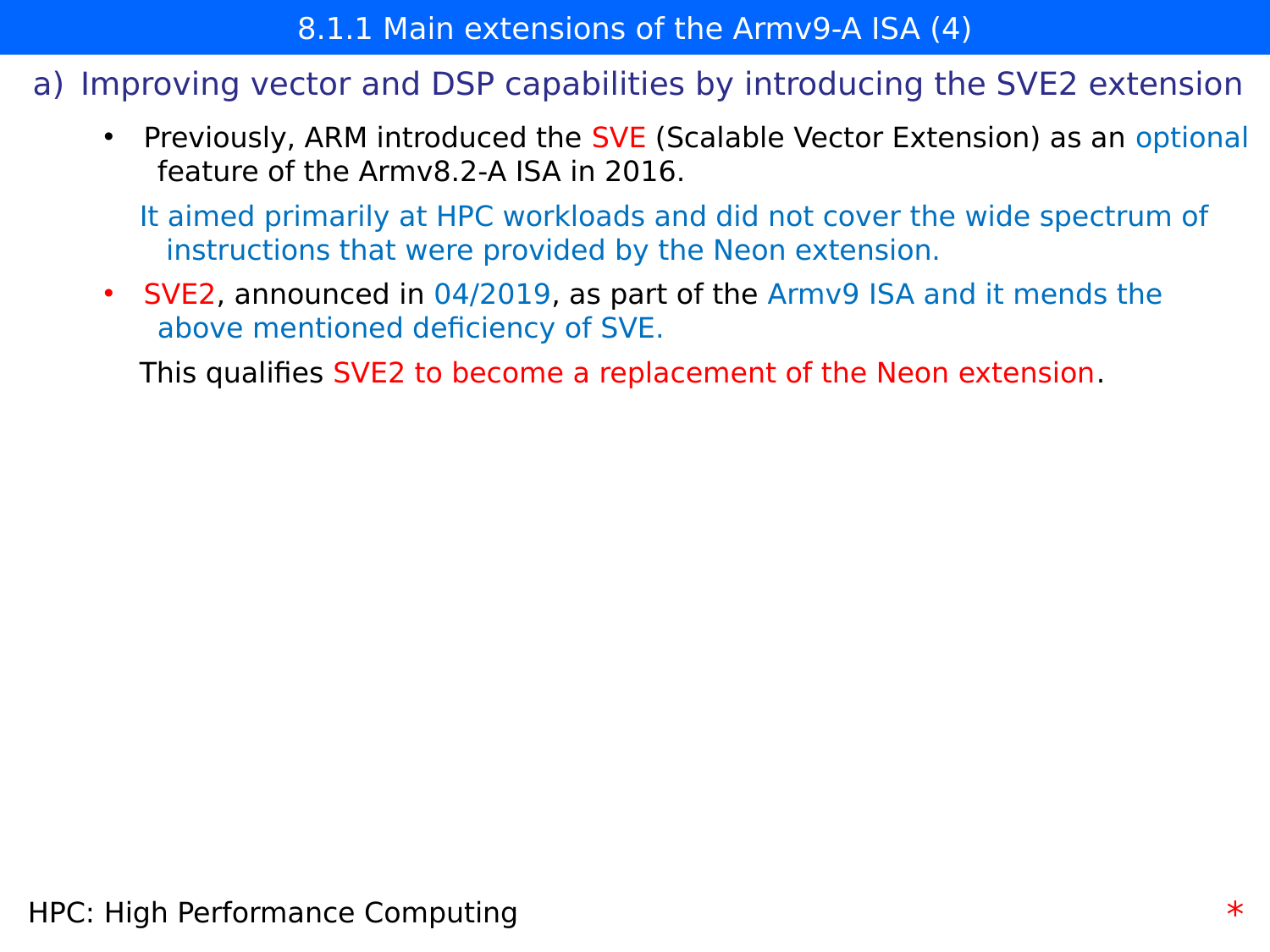

# 8.1.1 Main extensions of the Armv9-A ISA (4)
Improving vector and DSP capabilities by introducing the SVE2 extension
Previously, ARM introduced the SVE (Scalable Vector Extension) as an optional
      feature of the Armv8.2-A ISA in 2016.
    It aimed primarily at HPC workloads and did not cover the wide spectrum of
       instructions that were provided by the Neon extension.
SVE2, announced in 04/2019, as part of the Armv9 ISA and it mends the
      above mentioned deficiency of SVE.
    This qualifies SVE2 to become a replacement of the Neon extension.

*
HPC: High Performance Computing